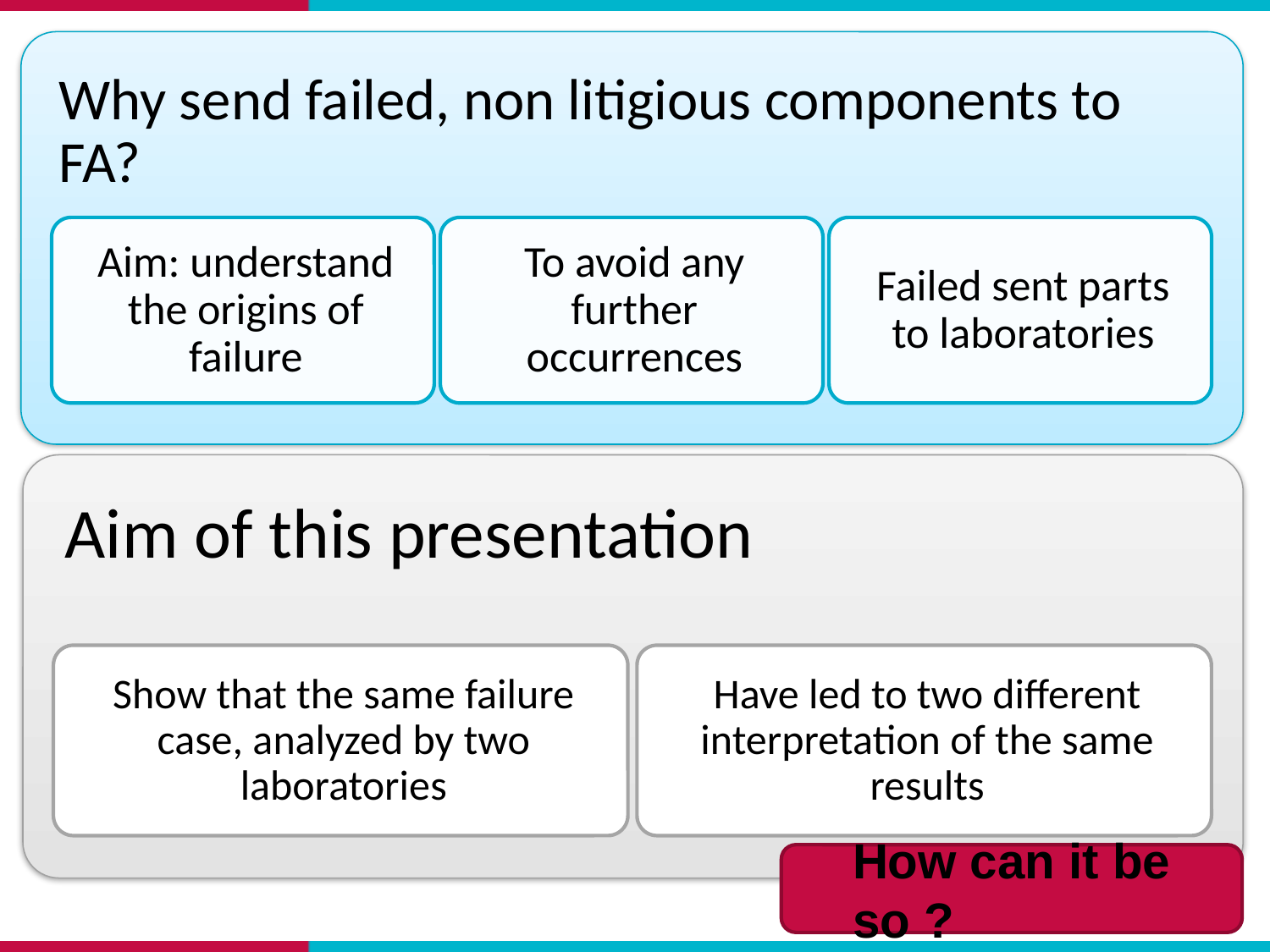

Why send failed, non litigious components to FA?
Aim: understand the origins of failure
To avoid any further occurrences
Failed sent parts to laboratories
Aim of this presentation
Show that the same failure case, analyzed by two laboratories
Have led to two different interpretation of the same results
How can it be so ?